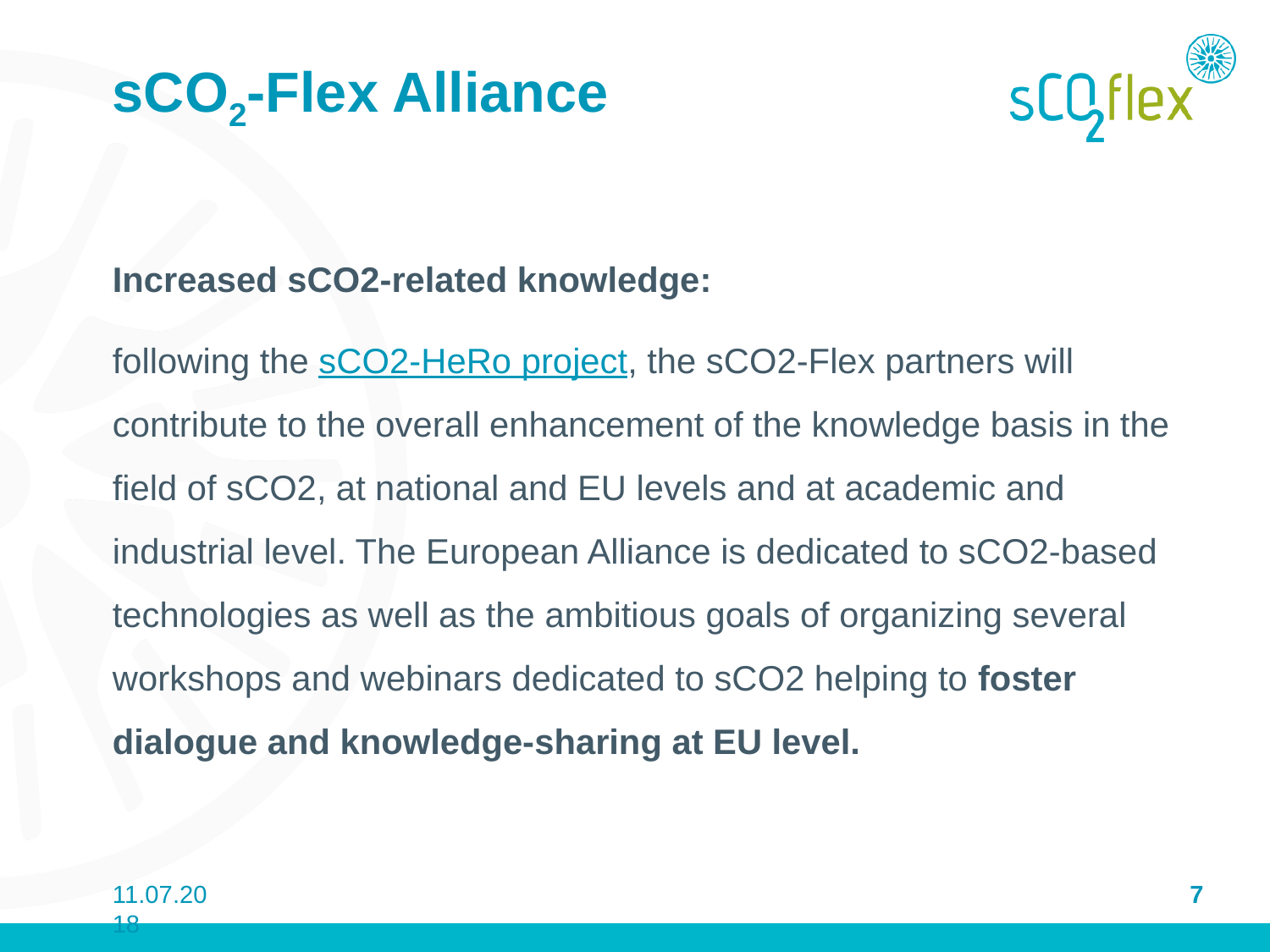

# sCO2-Flex Alliance
Increased sCO2-related knowledge:
following the sCO2-HeRo project, the sCO2-Flex partners will contribute to the overall enhancement of the knowledge basis in the field of sCO2, at national and EU levels and at academic and industrial level. The European Alliance is dedicated to sCO2-based technologies as well as the ambitious goals of organizing several workshops and webinars dedicated to sCO2 helping to foster dialogue and knowledge-sharing at EU level.

11.07.2018
7